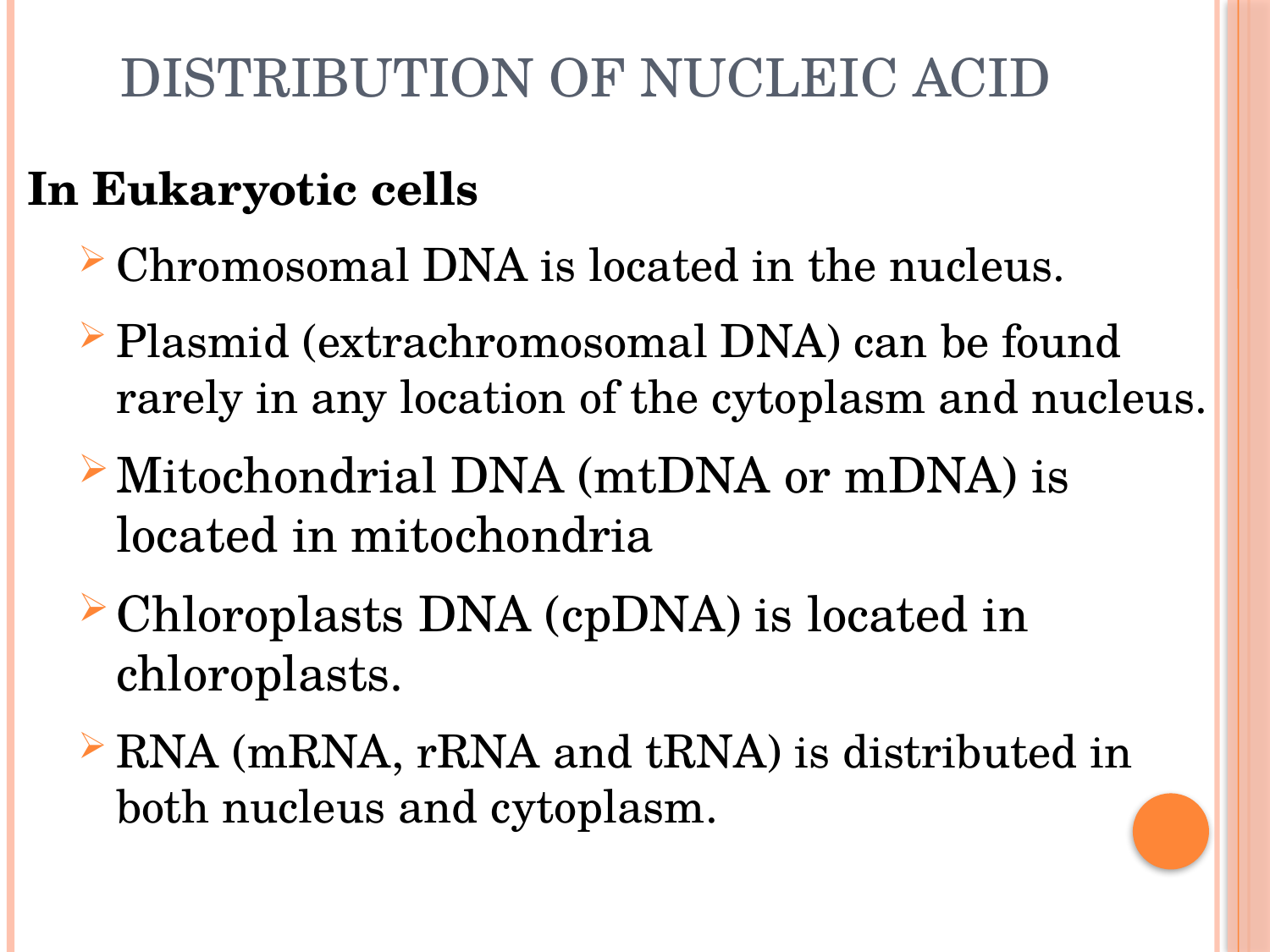

# Distribution of Nucleic acid
In Eukaryotic cells
Chromosomal DNA is located in the nucleus.
Plasmid (extrachromosomal DNA) can be found rarely in any location of the cytoplasm and nucleus.
Mitochondrial DNA (mtDNA or mDNA) is located in mitochondria
Chloroplasts DNA (cpDNA) is located in chloroplasts.
RNA (mRNA, rRNA and tRNA) is distributed in both nucleus and cytoplasm.